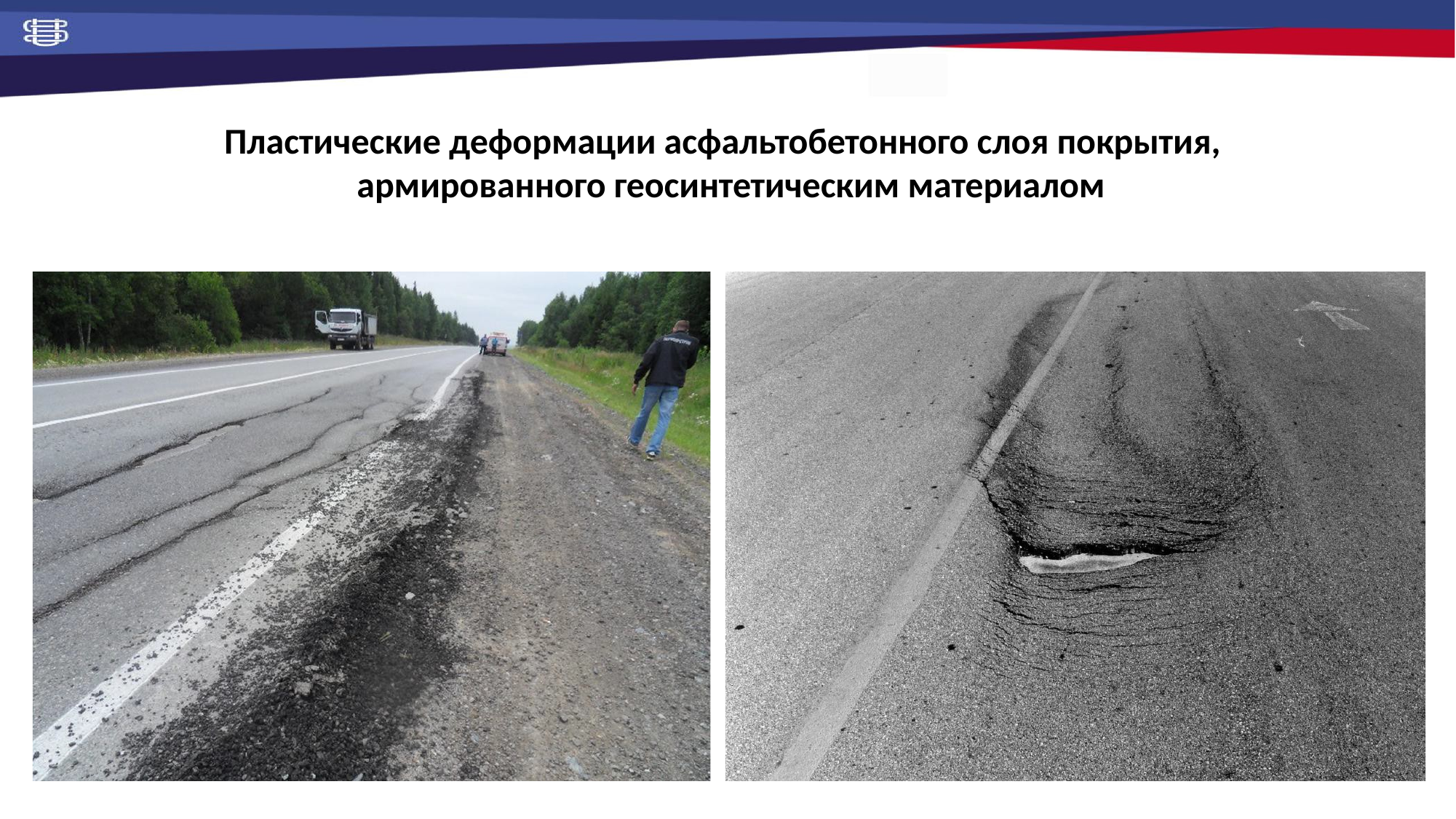

# Пластические деформации асфальтобетонного слоя покрытия,  армированного геосинтетическим материалом